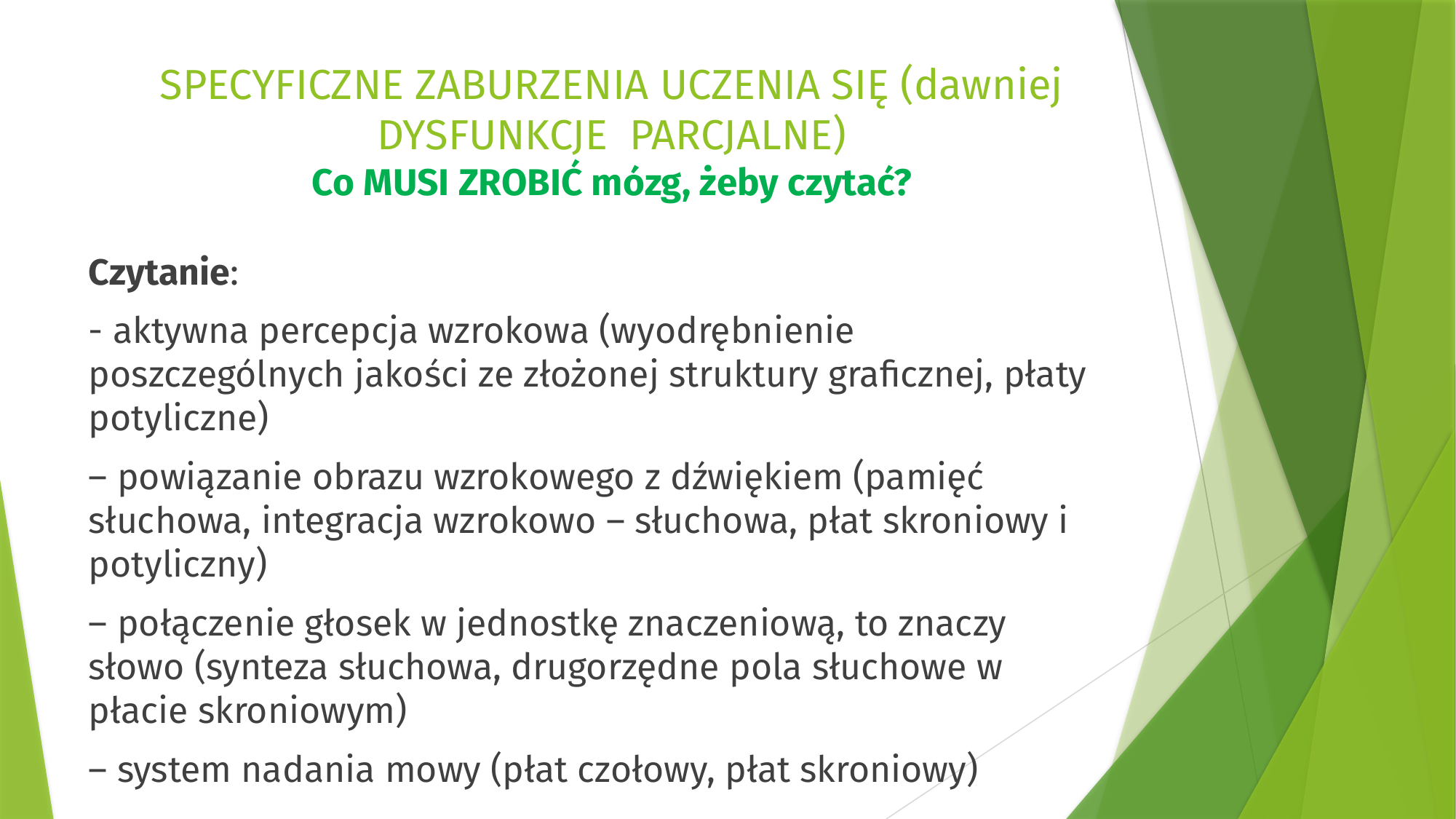

# SPECYFICZNE ZABURZENIA UCZENIA SIĘ (dawniej DYSFUNKCJE  PARCJALNE) Co MUSI ZROBIĆ mózg, żeby czytać?
Czytanie:
- aktywna percepcja wzrokowa (wyodrębnienie poszczególnych jakości ze złożonej struktury graficznej, płaty potyliczne)
– powiązanie obrazu wzrokowego z dźwiękiem (pamięć słuchowa, integracja wzrokowo – słuchowa, płat skroniowy i potyliczny)
– połączenie głosek w jednostkę znaczeniową, to znaczy słowo (synteza słuchowa, drugorzędne pola słuchowe w płacie skroniowym)
– system nadania mowy (płat czołowy, płat skroniowy)